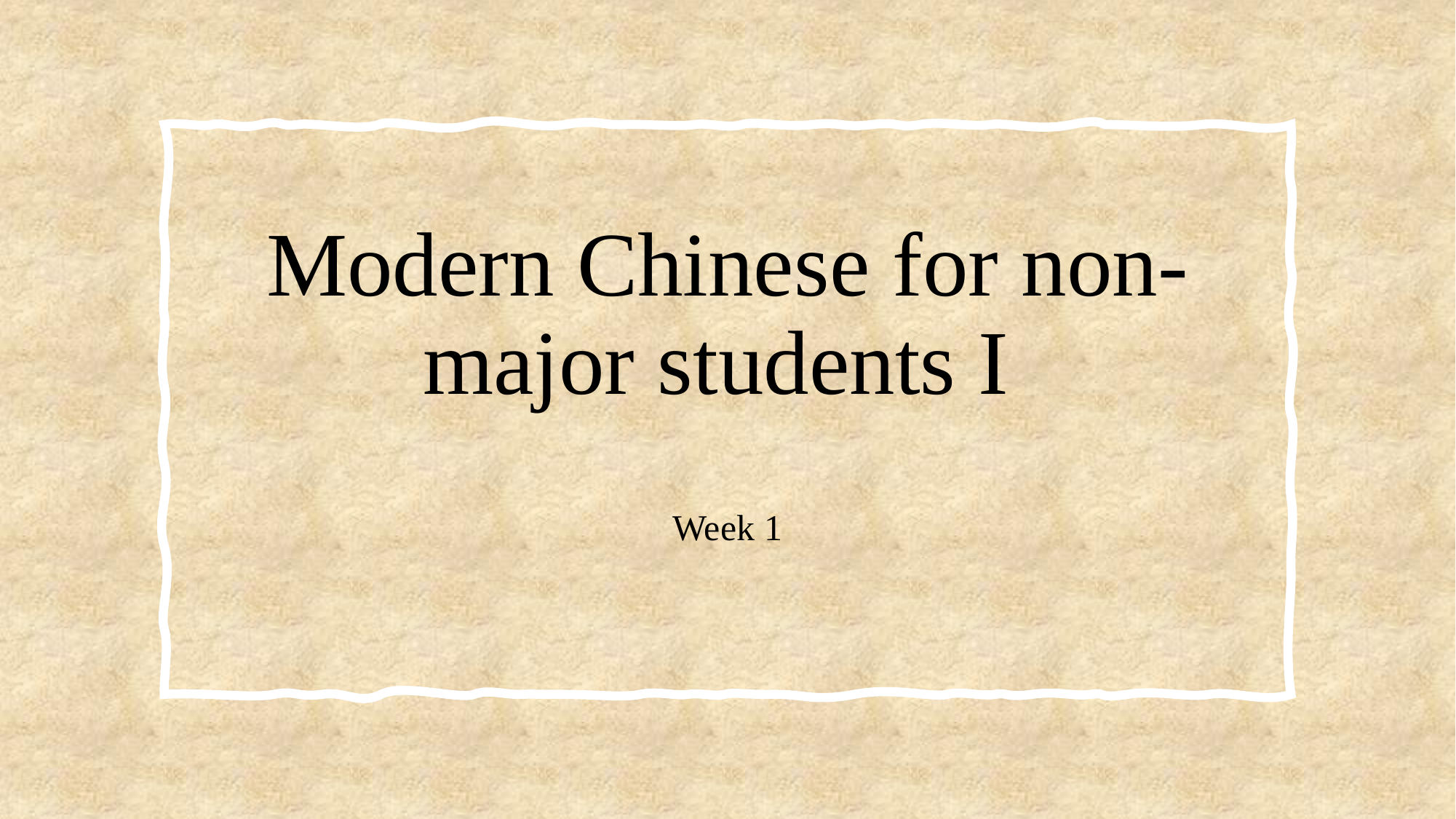

# Modern Chinese for non-major students I
Week 1